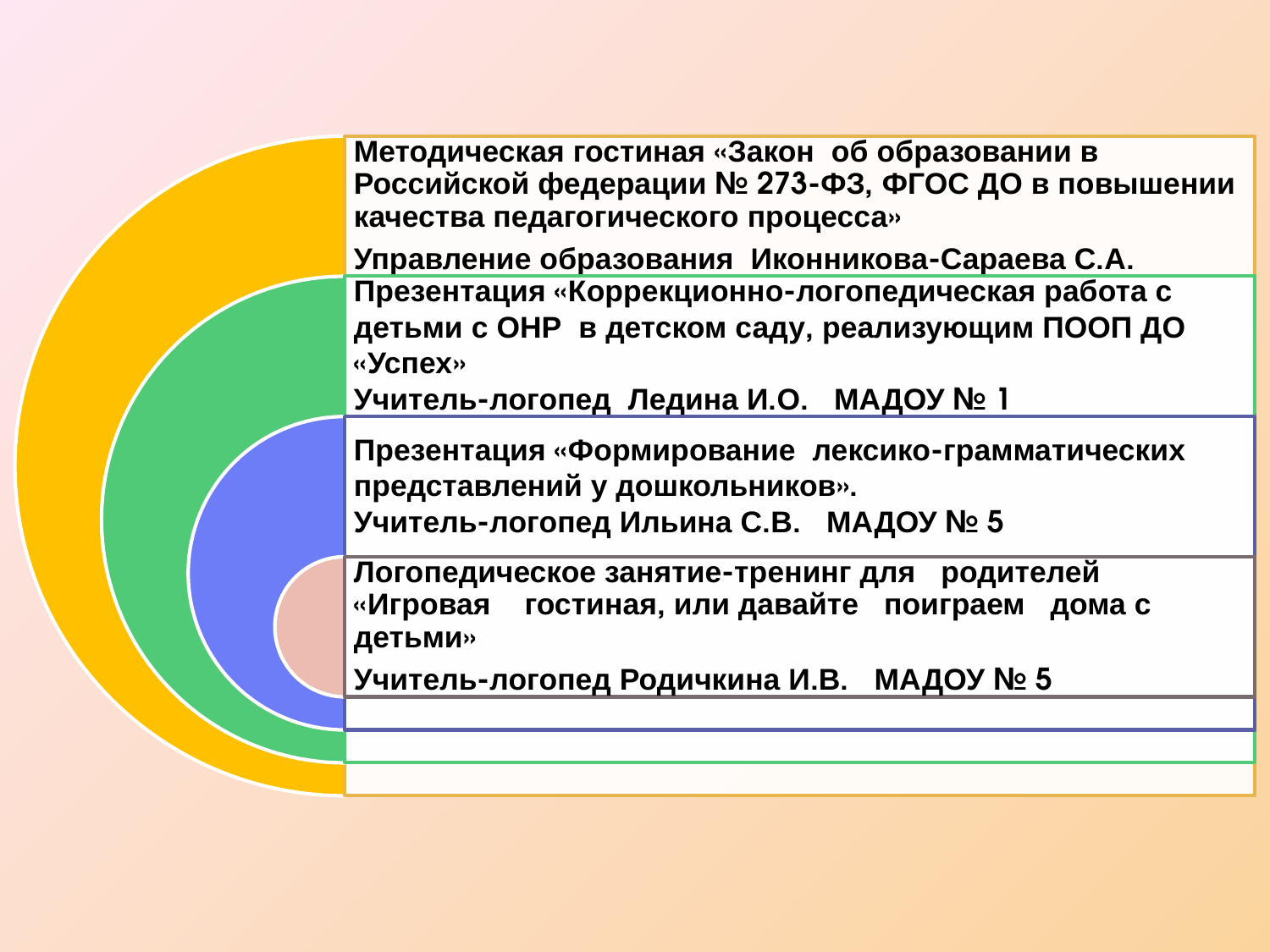

Методическая гостиная «Закон  об образовании в Российской федерации № 273-ФЗ, ФГОС ДО в повышении качества педагогического процесса»
Управление образования  Иконникова-Сараева С.А.
Презентация «Коррекционно-логопедическая работа с детьми с ОНР  в детском саду, реализующим ПООП ДО «Успех»
Учитель-логопед  Ледина И.О.   МАДОУ № 1

Презентация «Формирование  лексико-грамматических представлений у дошкольников».
Учитель-логопед Ильина С.В.   МАДОУ № 5

Логопедическое занятие-тренинг для   родителей  «Игровая    гостиная, или давайте   поиграем   дома с детьми»
Учитель-логопед Родичкина И.В.   МАДОУ № 5
#